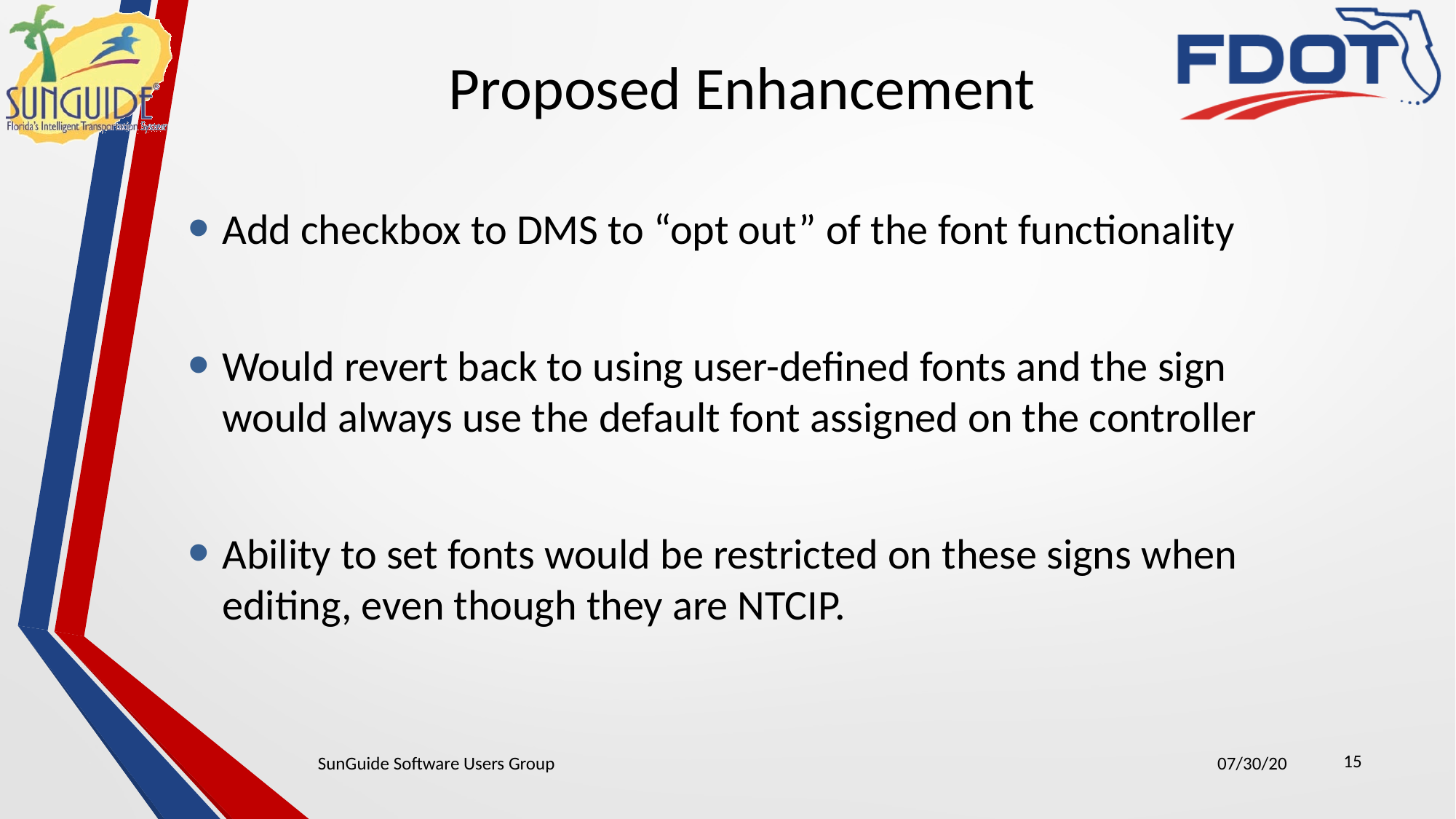

# Proposed Enhancement
Add checkbox to DMS to “opt out” of the font functionality

Would revert back to using user-defined fonts and the sign would always use the default font assigned on the controller

Ability to set fonts would be restricted on these signs when editing, even though they are NTCIP.
15
SunGuide Software Users Group
07/30/20